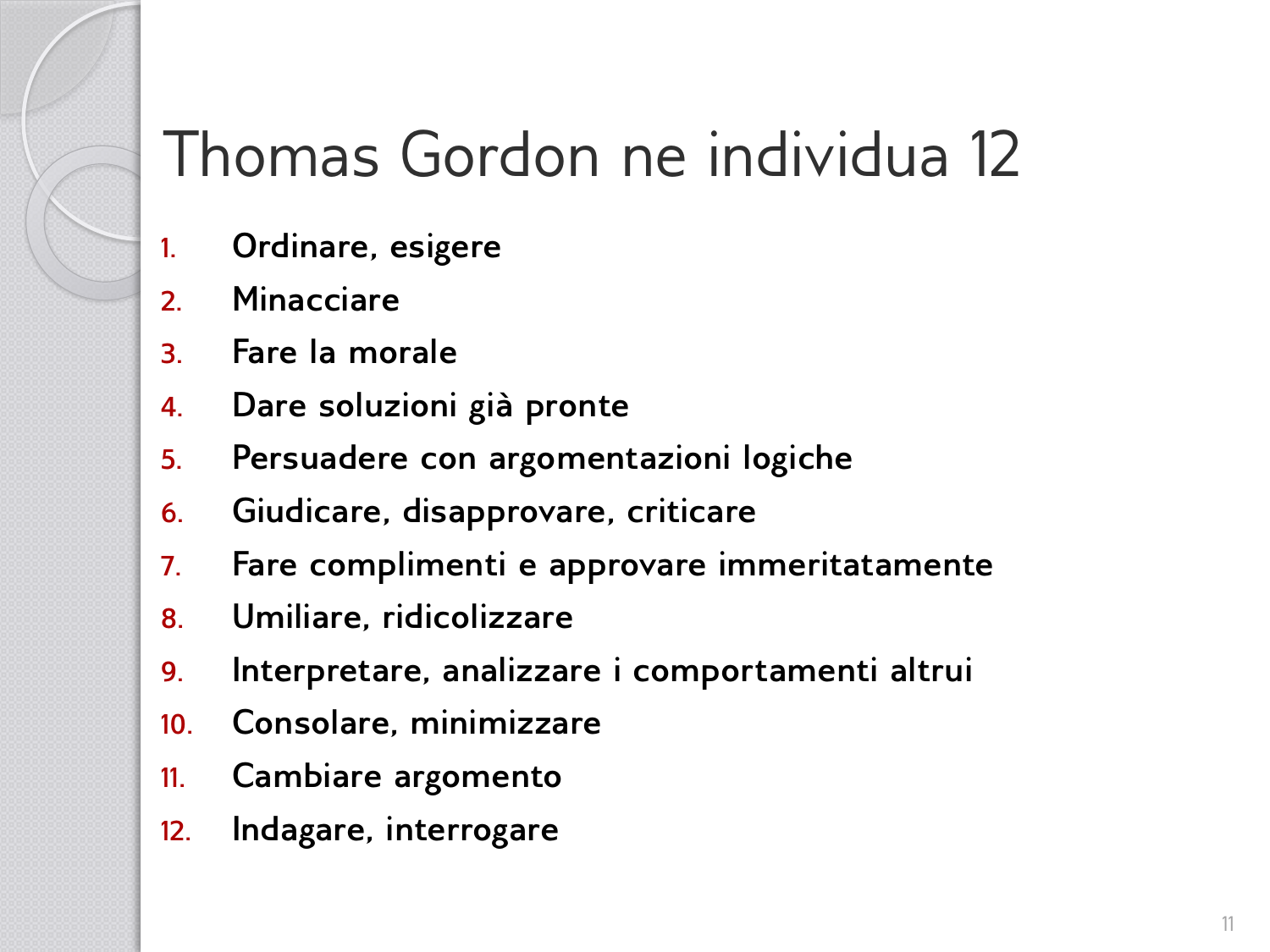

# Thomas Gordon ne individua 12
Ordinare, esigere
Minacciare
Fare la morale
Dare soluzioni già pronte
Persuadere con argomentazioni logiche
Giudicare, disapprovare, criticare
Fare complimenti e approvare immeritatamente
Umiliare, ridicolizzare
Interpretare, analizzare i comportamenti altrui
Consolare, minimizzare
Cambiare argomento
Indagare, interrogare
11